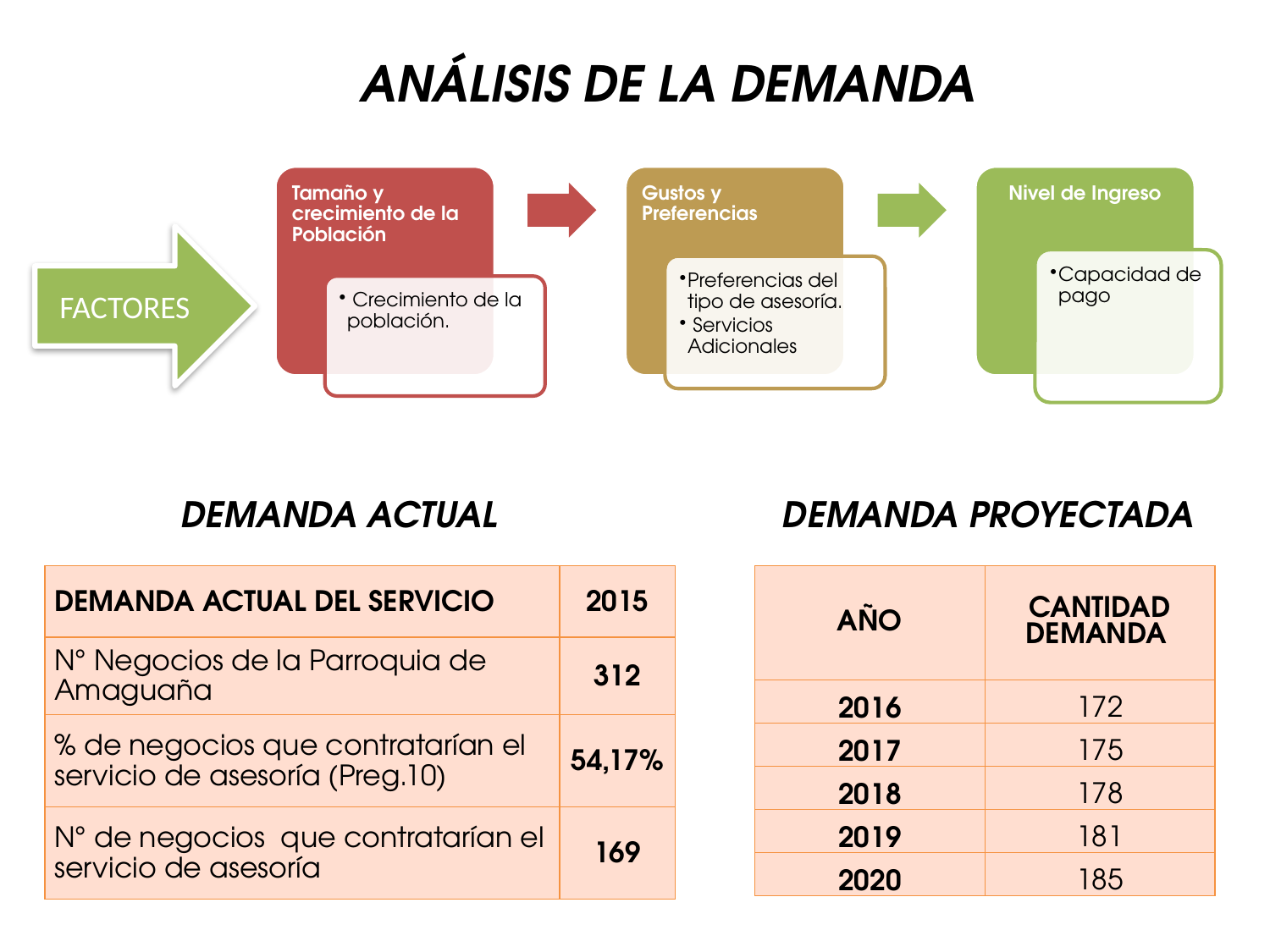

ANÁLISIS DE LA DEMANDA
Tamaño y crecimiento de la Población
 Crecimiento de la población.

Gustos y Preferencias
Preferencias del tipo de asesoría.
 Servicios Adicionales

Nivel de Ingreso
Capacidad de pago
FACTORES
DEMANDA ACTUAL
DEMANDA PROYECTADA
| DEMANDA ACTUAL DEL SERVICIO | 2015 |
| --- | --- |
| N° Negocios de la Parroquia de Amaguaña | 312 |
| % de negocios que contratarían el servicio de asesoría (Preg.10) | 54,17% |
| N° de negocios que contratarían el servicio de asesoría | 169 |
| AÑO | CANTIDAD DEMANDA |
| --- | --- |
| 2016 | 172 |
| 2017 | 175 |
| 2018 | 178 |
| 2019 | 181 |
| 2020 | 185 |